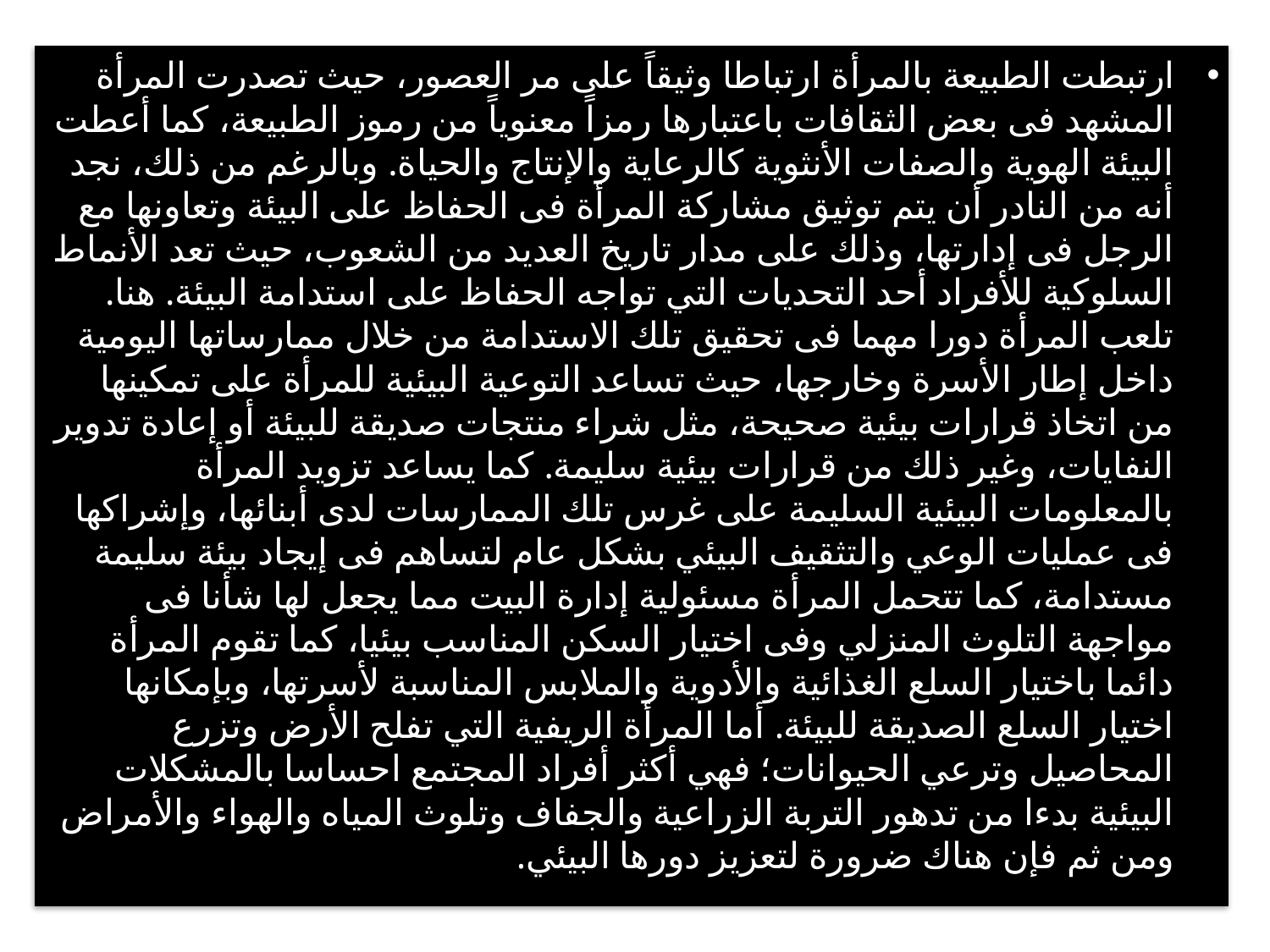

ارتبطت الطبيعة بالمرأة ارتباطا وثيقاً على مر العصور، حيث تصدرت المرأة المشهد فى بعض الثقافات باعتبارها رمزاً معنوياً من رموز الطبيعة، كما أعطت البيئة الهوية والصفات الأنثوية كالرعاية والإنتاج والحياة. وبالرغم من ذلك، نجد أنه من النادر أن يتم توثيق مشاركة المرأة فى الحفاظ على البيئة وتعاونها مع الرجل فى إدارتها، وذلك على مدار تاريخ العديد من الشعوب، حيث تعد الأنماط السلوكية للأفراد أحد التحديات التي تواجه الحفاظ على استدامة البيئة. هنا. تلعب المرأة دورا مهما فى تحقيق تلك الاستدامة من خلال ممارساتها اليومية داخل إطار الأسرة وخارجها، حيث تساعد التوعية البيئية للمرأة على تمكينها من اتخاذ قرارات بيئية صحيحة، مثل شراء منتجات صديقة للبيئة أو إعادة تدوير النفايات، وغير ذلك من قرارات بيئية سليمة. كما يساعد تزويد المرأة بالمعلومات البيئية السليمة على غرس تلك الممارسات لدى أبنائها، وإشراكها فى عمليات الوعي والتثقيف البيئي بشكل عام لتساهم فى إيجاد بيئة سليمة مستدامة، كما تتحمل المرأة مسئولية إدارة البيت مما يجعل لها شأنا فى مواجهة التلوث المنزلي وفى اختيار السكن المناسب بيئيا، كما تقوم المرأة دائما باختيار السلع الغذائية والأدوية والملابس المناسبة لأسرتها، وبإمكانها اختيار السلع الصديقة للبيئة. أما المرأة الريفية التي تفلح الأرض وتزرع المحاصيل وترعي الحيوانات؛ فهي أكثر أفراد المجتمع احساسا بالمشكلات البيئية بدءا من تدهور التربة الزراعية والجفاف وتلوث المياه والهواء والأمراض ومن ثم فإن هناك ضرورة لتعزيز دورها البيئي.